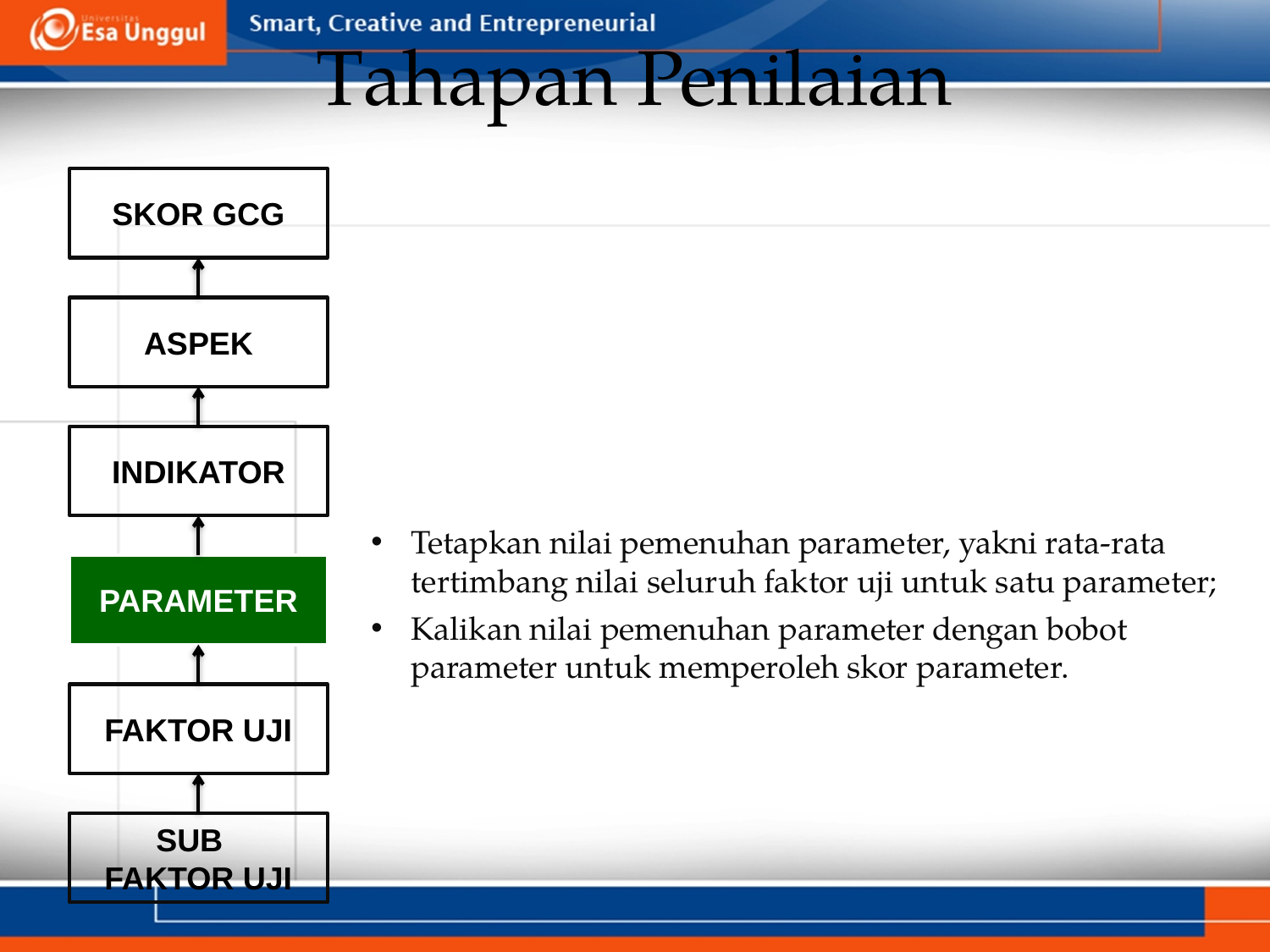

# Tahapan Penilaian
SKOR GCG
ASPEK
INDIKATOR
Tetapkan nilai pemenuhan parameter, yakni rata-rata tertimbang nilai seluruh faktor uji untuk satu parameter;
Kalikan nilai pemenuhan parameter dengan bobot parameter untuk memperoleh skor parameter.
PARAMETER
FAKTOR UJI
SUB
FAKTOR UJI